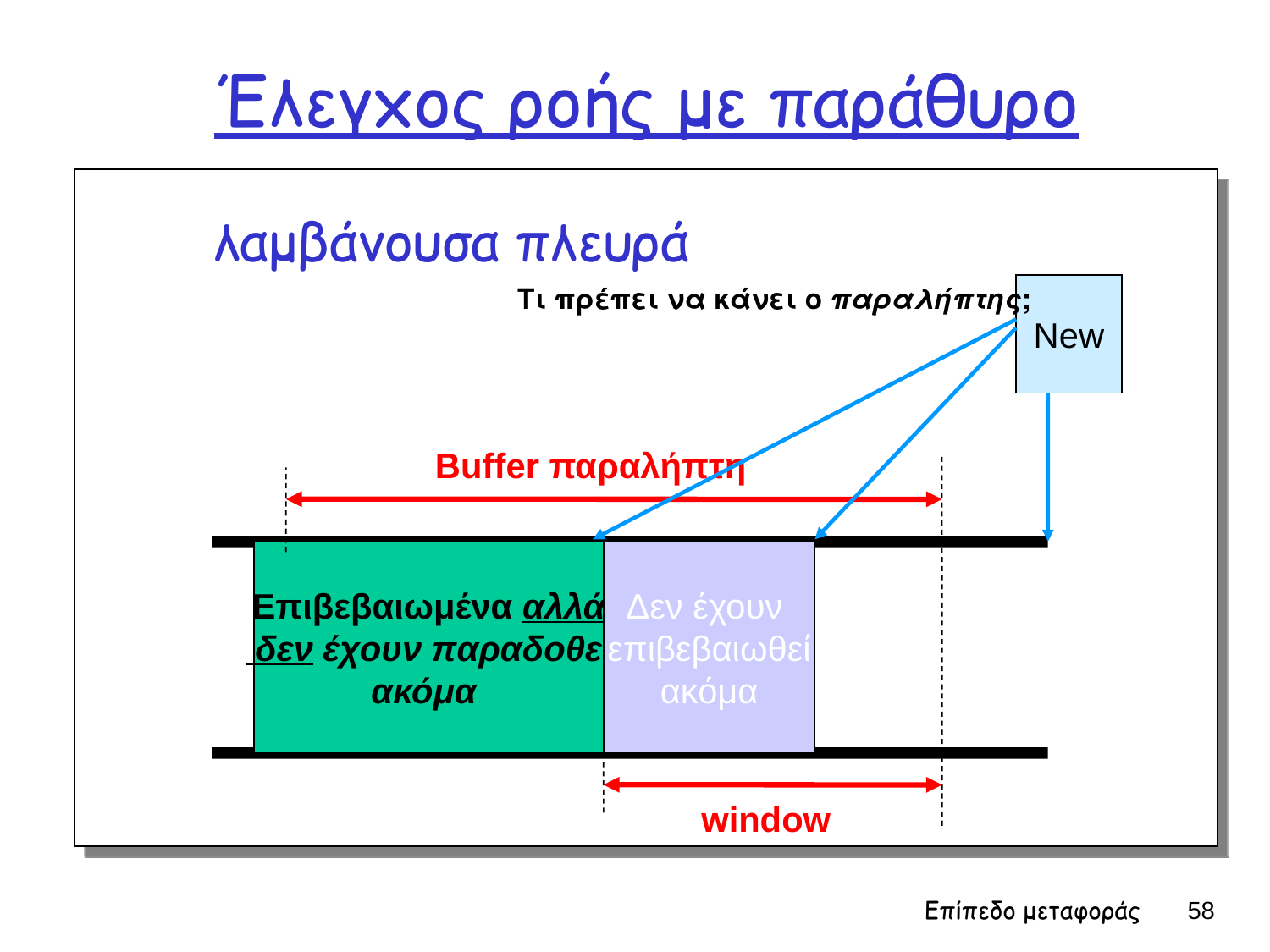

# Έλεγχος ροής με παράθυρο λαμβάνουσα πλευρά

Τι πρέπει να κάνει ο παραλήπτης;
New

Buffer παραλήπτη

Επιβεβαιωμένα αλλά
 δεν έχουν παραδοθεί
ακόμα
Δεν έχουν
επιβεβαιωθεί
ακόμα

window
Επίπεδο μεταφοράς
58